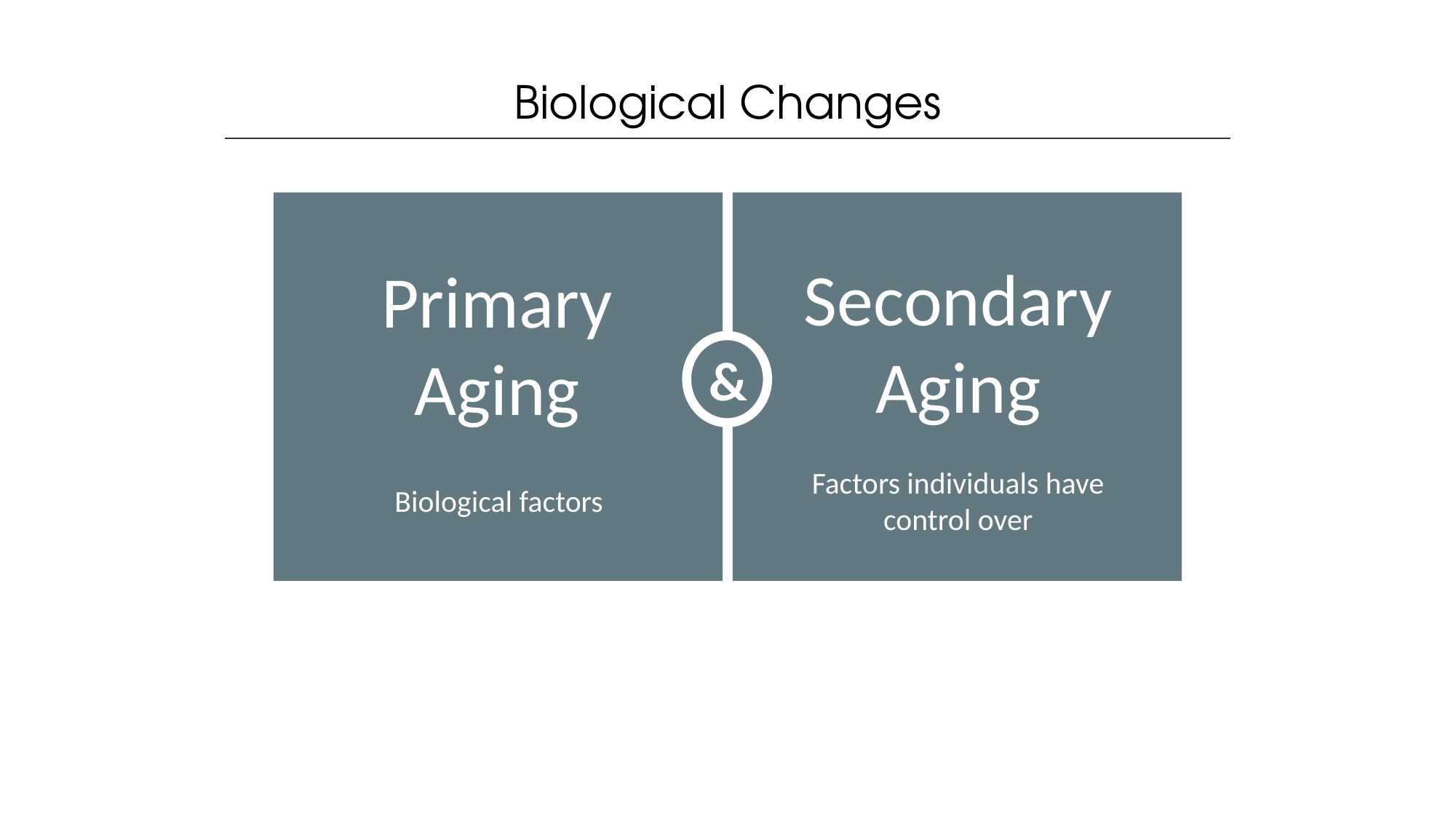

Biological Changes
HAWKES LEARNING

&
Secondary Aging
Primary Aging
Factors individuals have control over
Biological factors